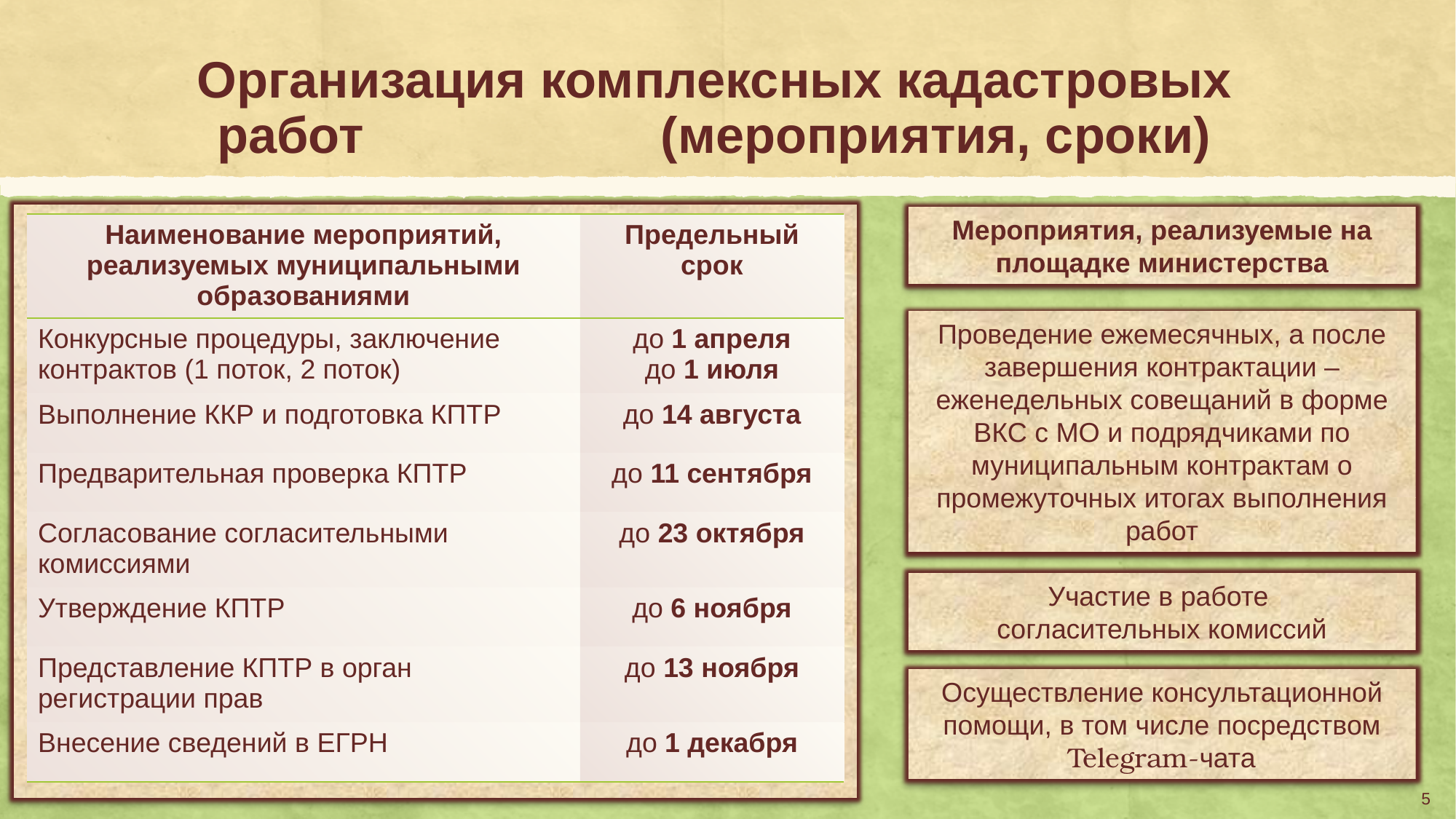

# Организация комплексных кадастровых работ                     (мероприятия, сроки)

Мероприятия, реализуемые на площадке министерства
| Наименование мероприятий, реализуемых муниципальными образованиями | Предельный срок |
| --- | --- |
| Конкурсные процедуры, заключение контрактов (1 поток, 2 поток) | до 1 апреля до 1 июля |
| Выполнение ККР и подготовка КПТР | до 14 августа |
| Предварительная проверка КПТР | до 11 сентября |
| Согласование согласительными комиссиями | до 23 октября |
| Утверждение КПТР | до 6 ноября |
| Представление КПТР в орган регистрации прав | до 13 ноября |
| Внесение сведений в ЕГРН | до 1 декабря |
Проведение ежемесячных, а после завершения контрактации – еженедельных совещаний в форме ВКС с МО и подрядчиками по муниципальным контрактам о промежуточных итогах выполнения работ
Участие в работе
согласительных комиссий
Осуществление консультационной помощи, в том числе посредством Telegram-чата
5